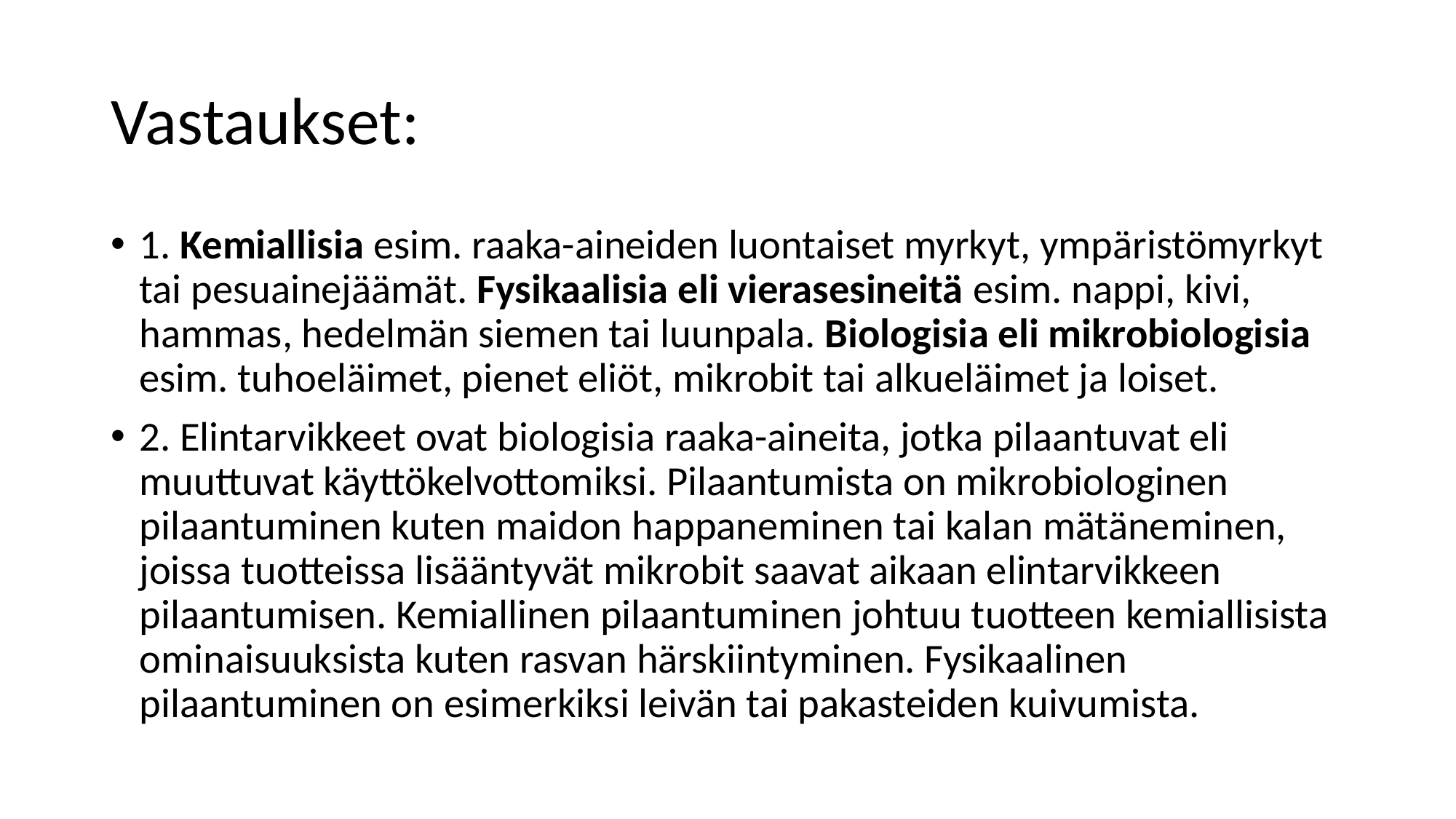

# Vastaukset:
1. Kemiallisia esim. raaka-aineiden luontaiset myrkyt, ympäristömyrkyt tai pesuainejäämät. Fysikaalisia eli vierasesineitä esim. nappi, kivi, hammas, hedelmän siemen tai luunpala. Biologisia eli mikrobiologisia esim. tuhoeläimet, pienet eliöt, mikrobit tai alkueläimet ja loiset.
2. Elintarvikkeet ovat biologisia raaka-aineita, jotka pilaantuvat eli muuttuvat käyttökelvottomiksi. Pilaantumista on mikrobiologinen pilaantuminen kuten maidon happaneminen tai kalan mätäneminen, joissa tuotteissa lisääntyvät mikrobit saavat aikaan elintarvikkeen pilaantumisen. Kemiallinen pilaantuminen johtuu tuotteen kemiallisista ominaisuuksista kuten rasvan härskiintyminen. Fysikaalinen pilaantuminen on esimerkiksi leivän tai pakasteiden kuivumista.